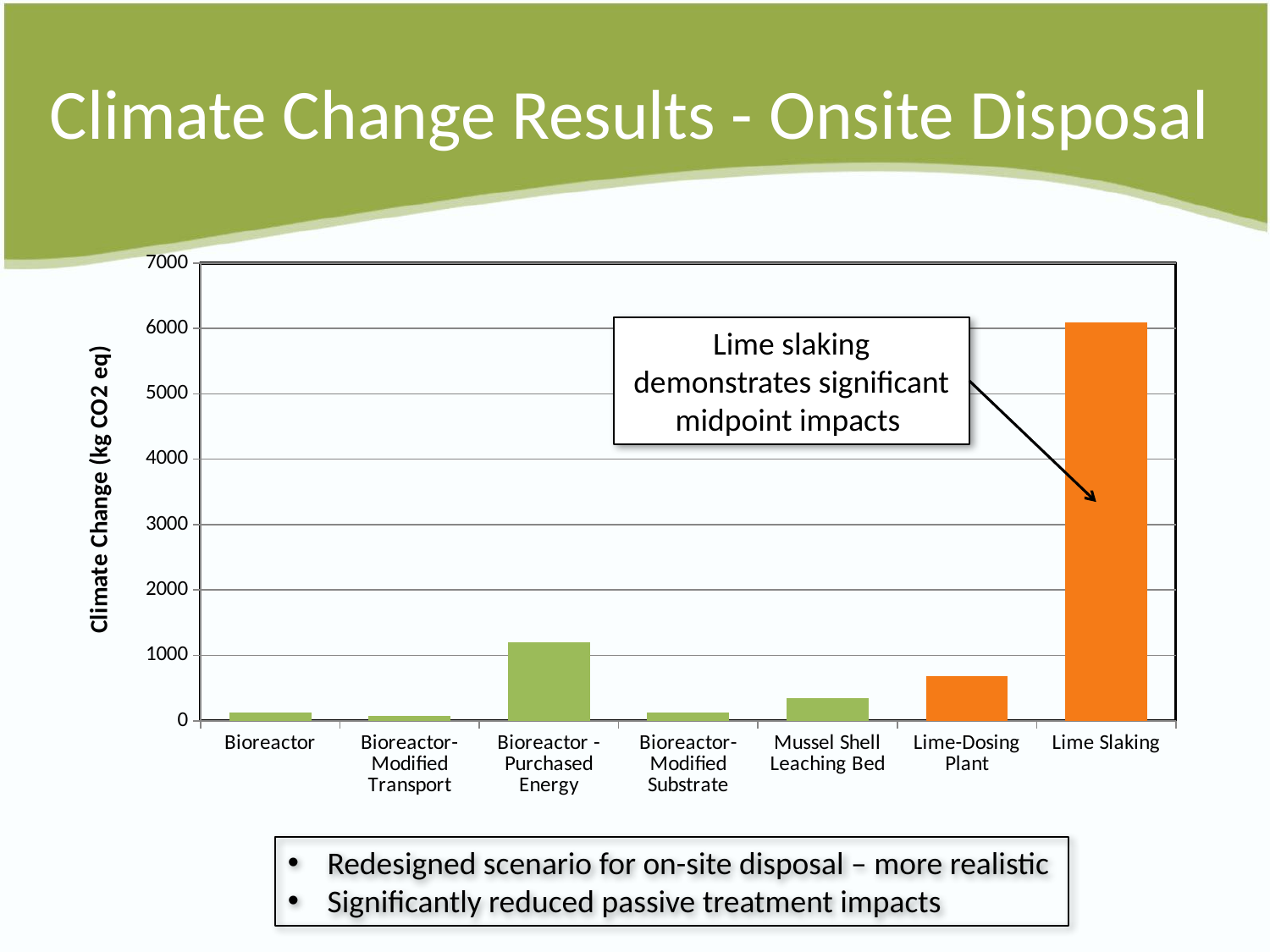

# Climate Change Results - Onsite Disposal

### Chart

| Category | Bioreactor Bioreactor- Modified Transport Bioreactor - Purchased Energy Bioreactor- Modified Substrate Mussel Shell Leaching Bed Lime-Dosing Plant Lime Slaking |
|---|---|
| Bioreactor | 125.83252 |
| Bioreactor- Modified Transport | 77.118485 |
| Bioreactor - Purchased Energy | 1198.5944 |
| Bioreactor- Modified Substrate | 125.12877 |
| Mussel Shell Leaching Bed | 340.54528 |
| Lime-Dosing Plant | 682.62075 |
| Lime Slaking | 6095.5882 |
Lime slaking demonstrates significant midpoint impacts
Redesigned scenario for on-site disposal – more realistic
Significantly reduced passive treatment impacts